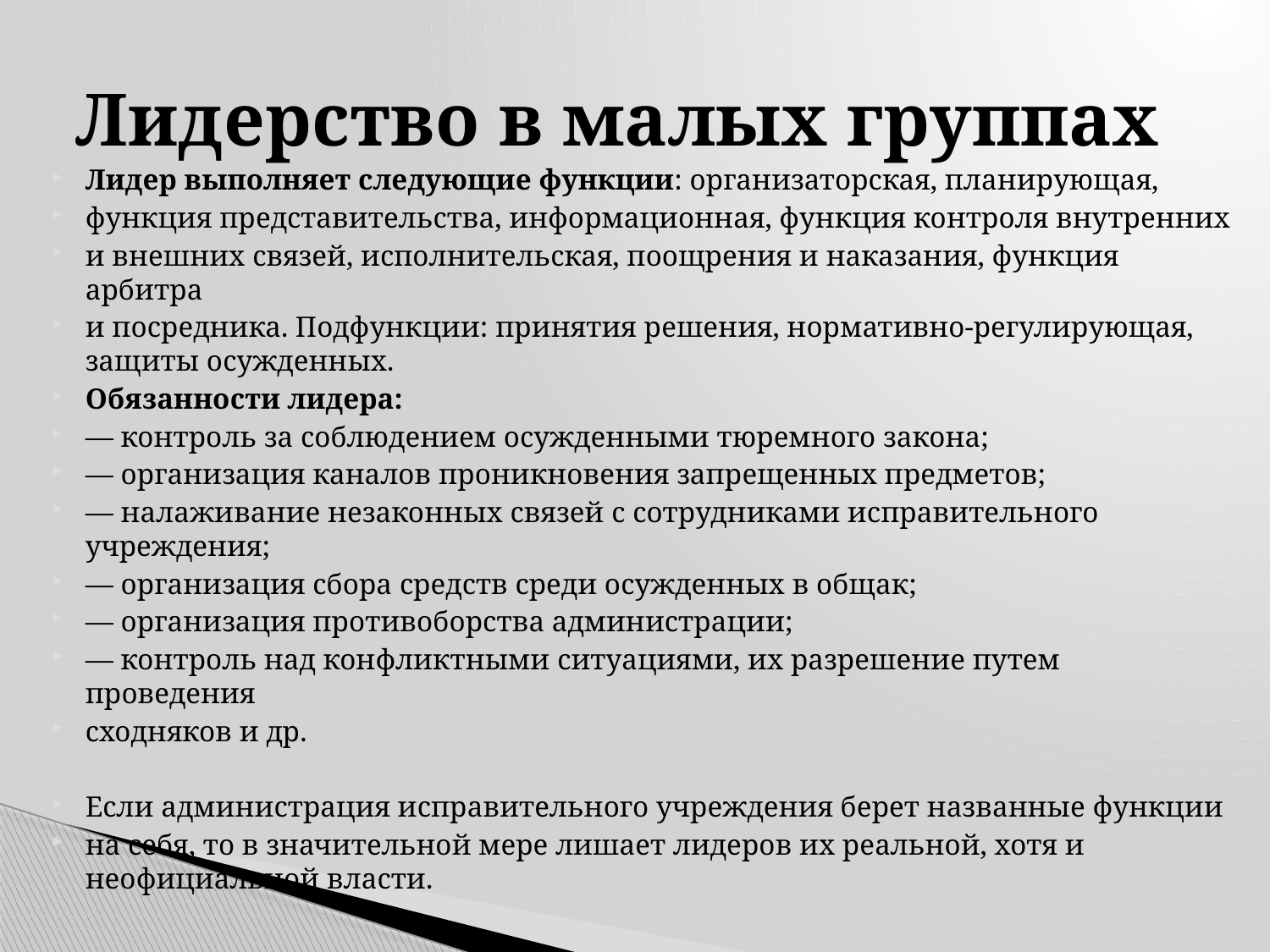

# Лидерство в малых группах
Лидер выполняет следующие функции: организаторская, планирующая,
функция представительства, информационная, функция контроля внутренних
и внешних связей, исполнительская, поощрения и наказания, функция арбитра
и посредника. Подфункции: принятия решения, нормативно-регулирующая, защиты осужденных.
Обязанности лидера:
— контроль за соблюдением осужденными тюремного закона;
— организация каналов проникновения запрещенных предметов;
— налаживание незаконных связей с сотрудниками исправительного учреждения;
— организация сбора средств среди осужденных в общак;
— организация противоборства администрации;
— контроль над конфликтными ситуациями, их разрешение путем проведения
сходняков и др.

Если администрация исправительного учреждения берет названные функции
на себя, то в значительной мере лишает лидеров их реальной, хотя и неофициальной власти.